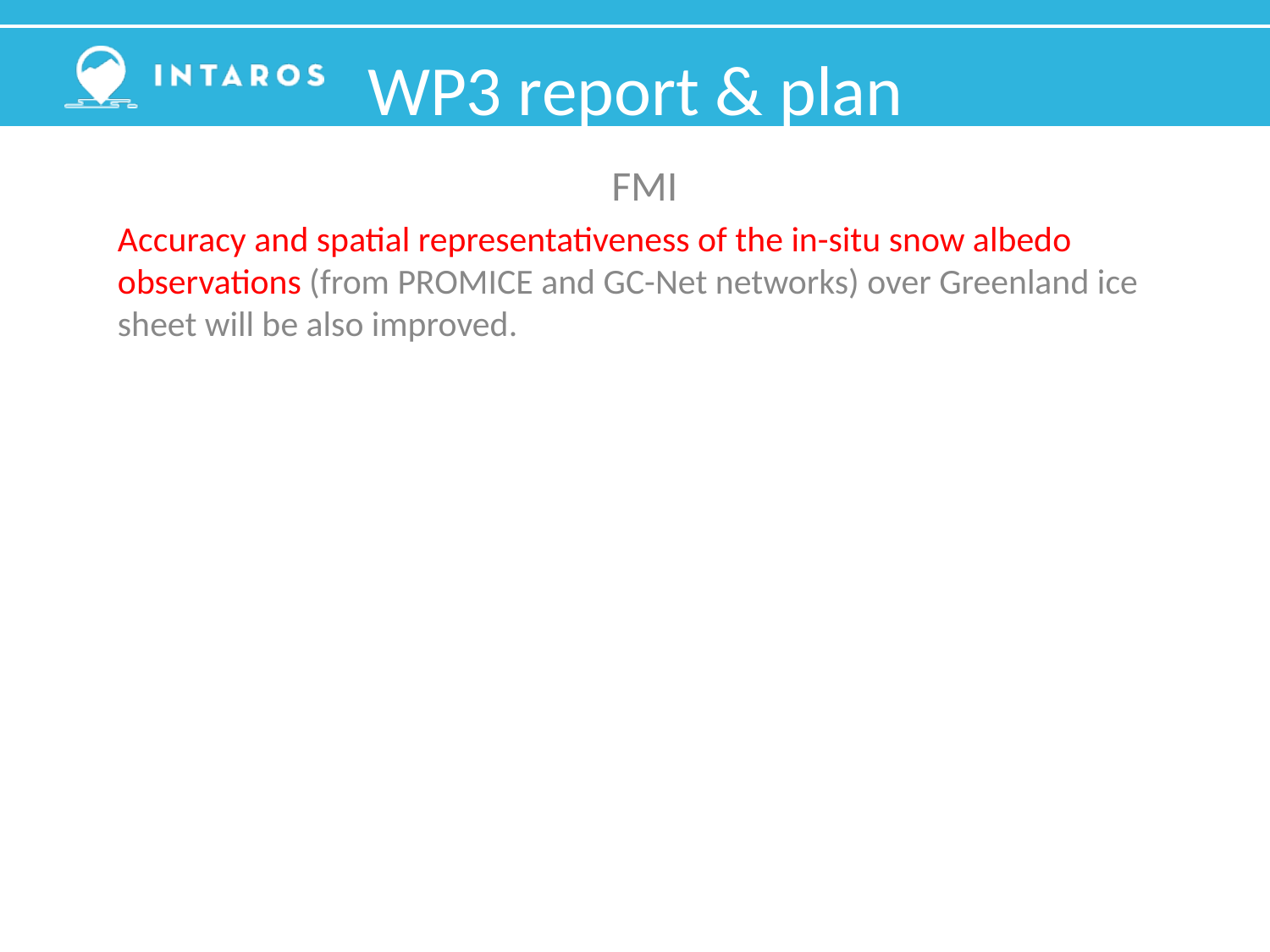

WP3 report & plan
FMI
Accuracy and spatial representativeness of the in-situ snow albedo observations (from PROMICE and GC-Net networks) over Greenland ice sheet will be also improved.